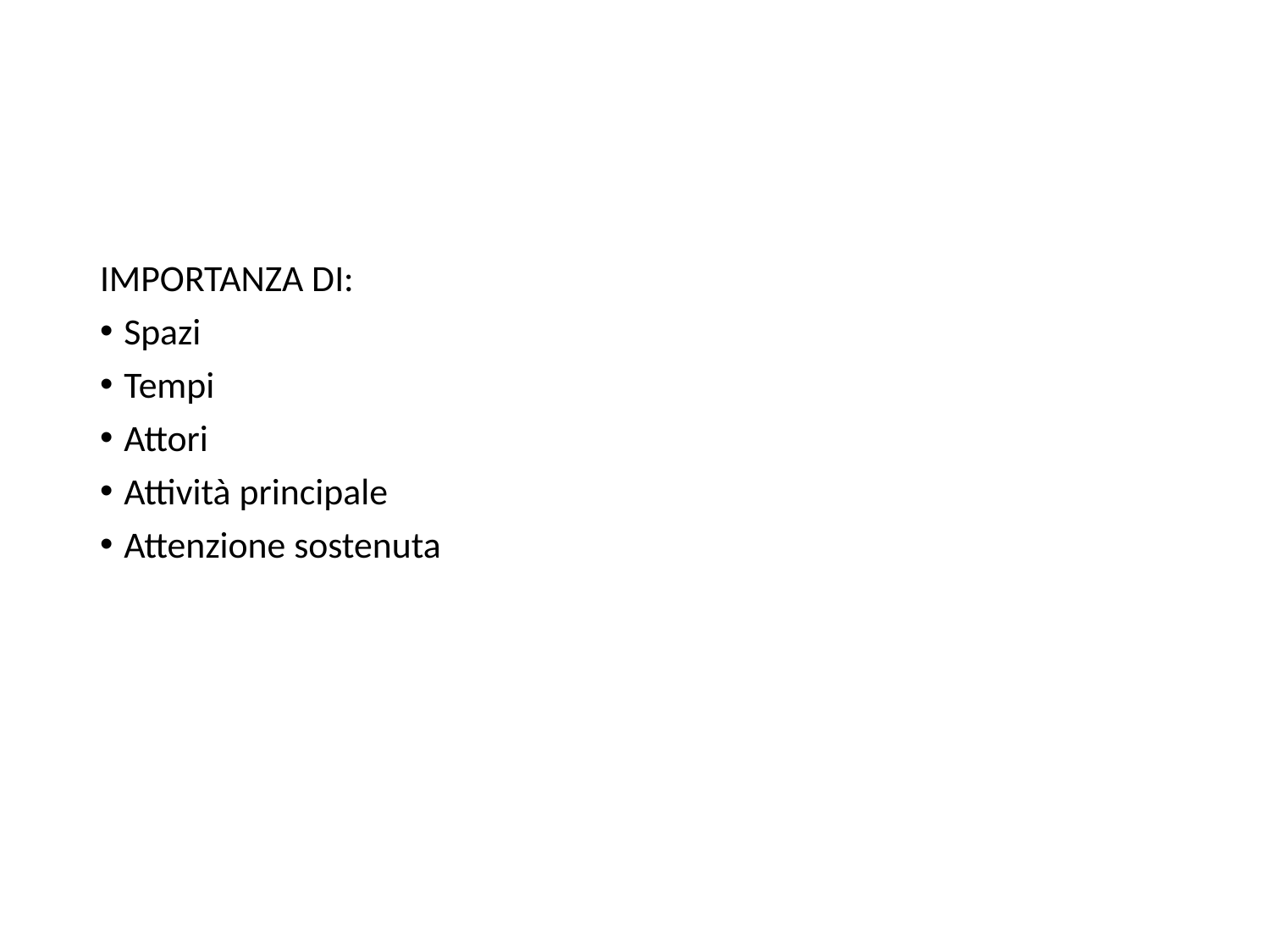

IMPORTANZA DI:
Spazi
Tempi
Attori
Attività principale
Attenzione sostenuta